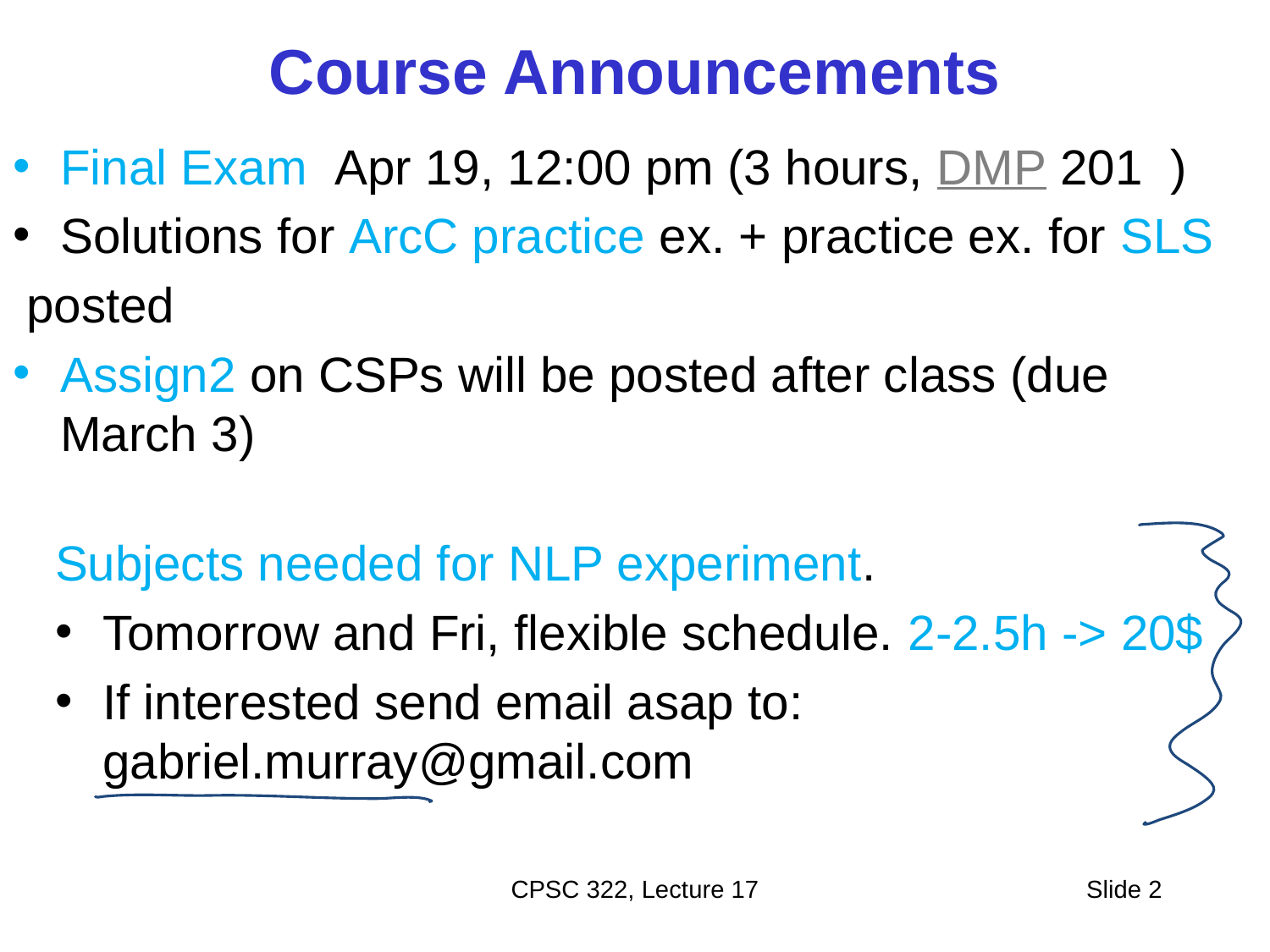

# Course Announcements
Final Exam  Apr 19, 12:00 pm (3 hours, DMP 201  )
Solutions for ArcC practice ex. + practice ex. for SLS
 posted
Assign2 on CSPs will be posted after class (due March 3)
Subjects needed for NLP experiment.
Tomorrow and Fri, flexible schedule. 2-2.5h -> 20$
If interested send email asap to: gabriel.murray@gmail.com
CPSC 322, Lecture 17
Slide 2